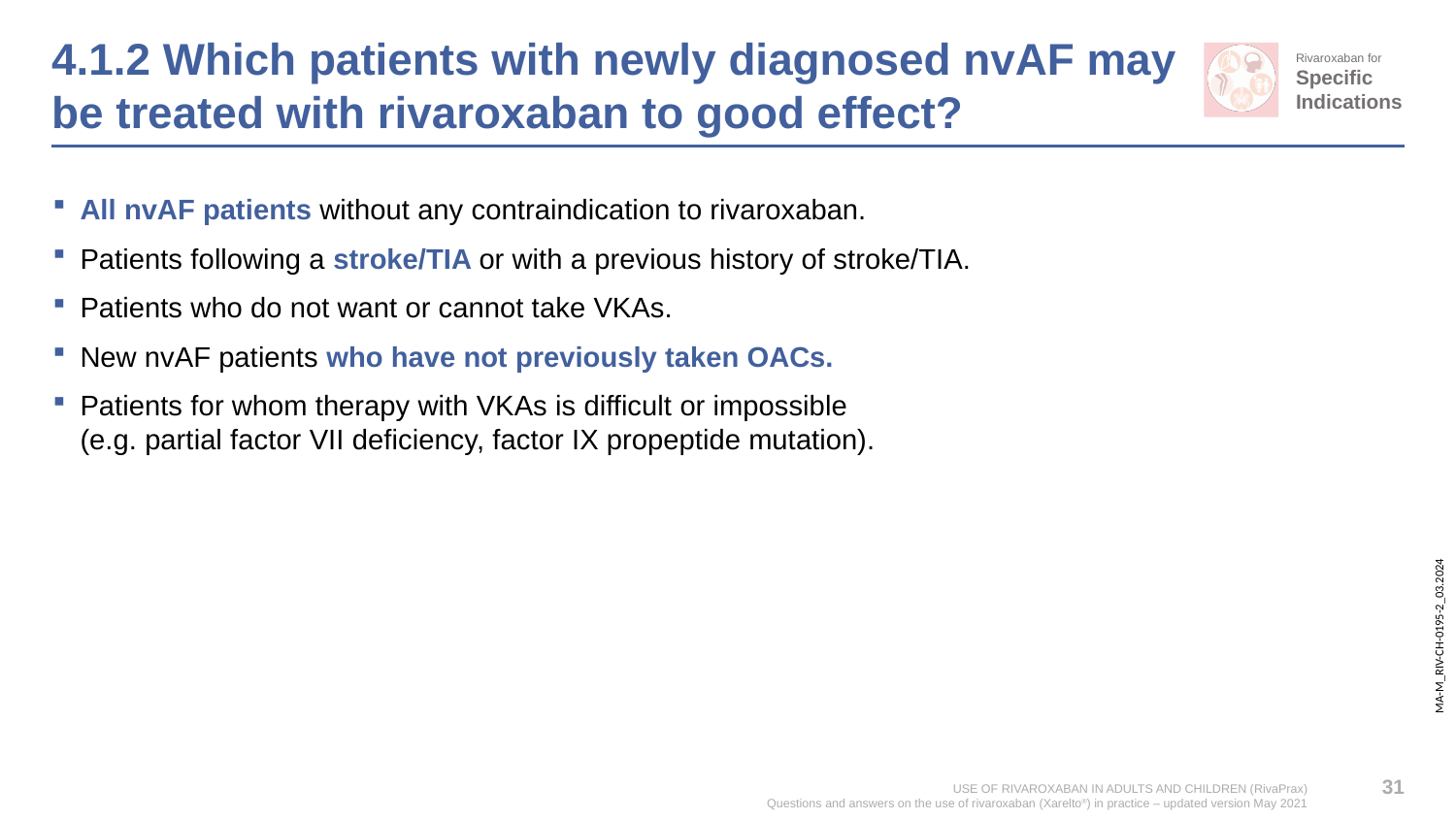

# 4.1.2 Which patients with newly diagnosed nvAF may be treated with rivaroxaban to good effect?
All nvAF patients without any contraindication to rivaroxaban.
Patients following a stroke/TIA or with a previous history of stroke/TIA.
Patients who do not want or cannot take VKAs.
New nvAF patients who have not previously taken OACs.
Patients for whom therapy with VKAs is difficult or impossible
(e.g. partial factor VII deficiency, factor IX propeptide mutation).

31